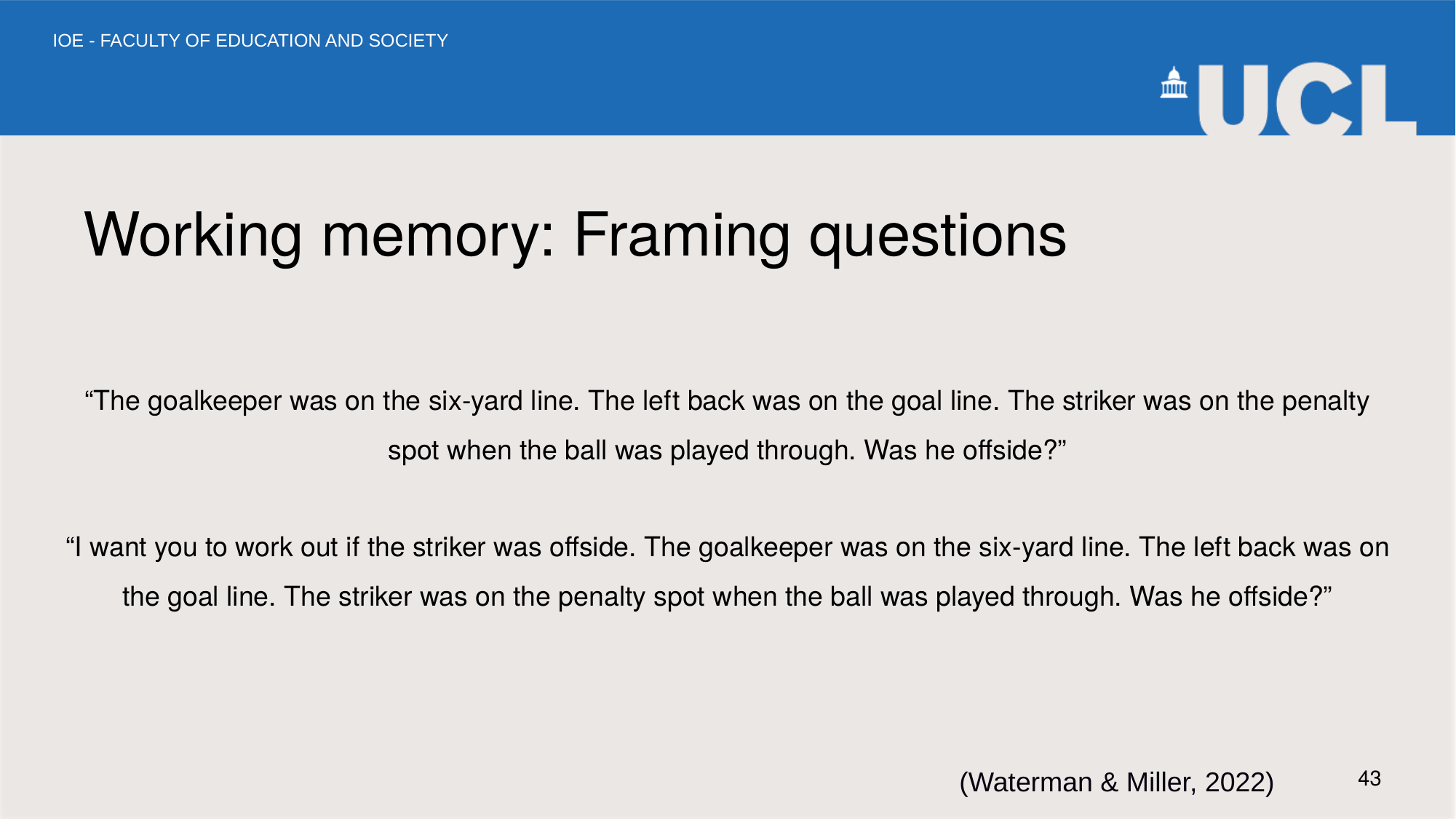

# Working memory: Framing questions
“The goalkeeper was on the six-yard line. The left back was on the goal line. The striker was on the penalty spot when the ball was played through. Was he offside?”
“I want you to work out if the striker was offside. The goalkeeper was on the six-yard line. The left back was on the goal line. The striker was on the penalty spot when the ball was played through. Was he offside?”
(Waterman & Miller, 2022)
43